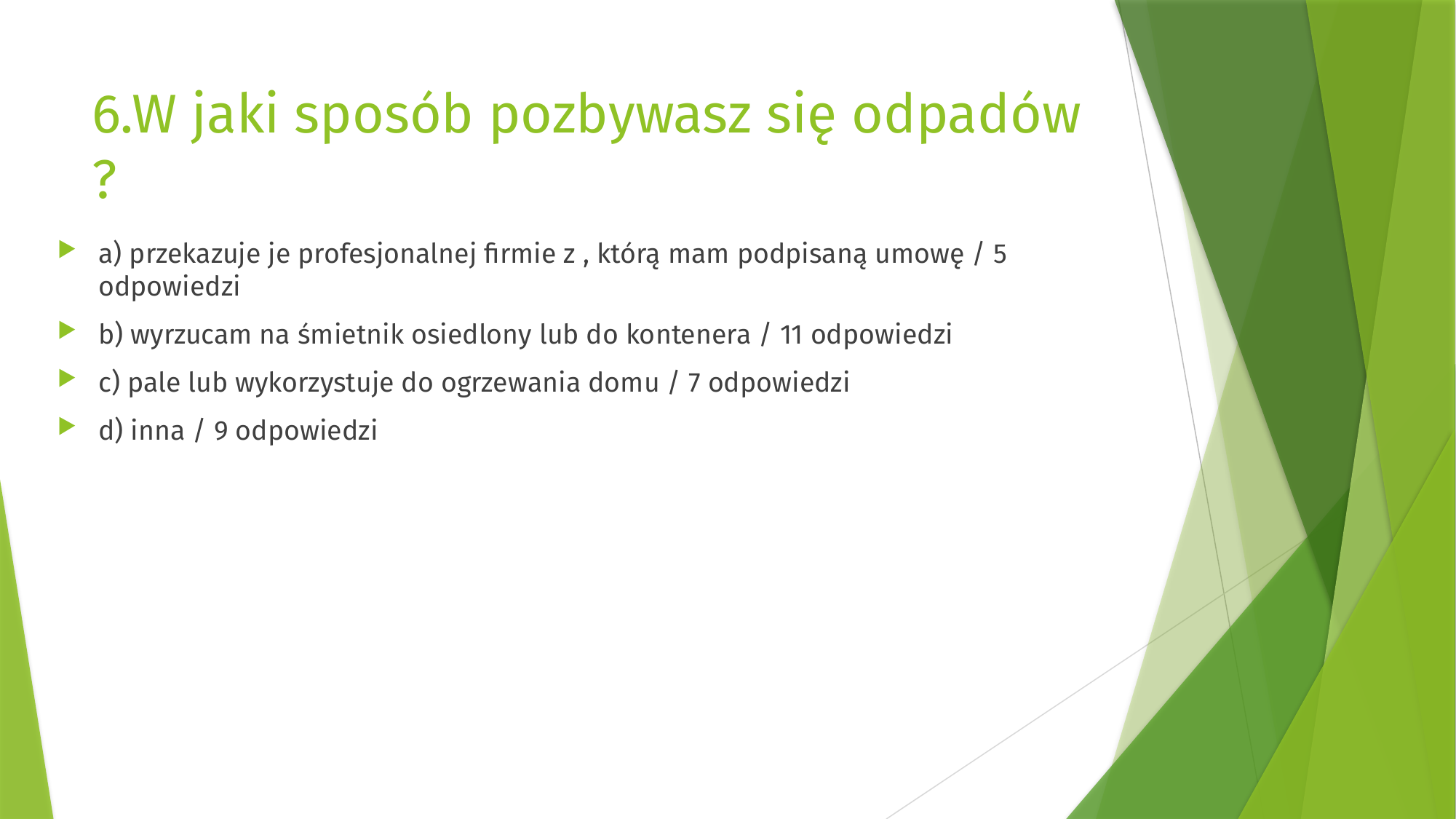

# 6.W jaki sposób pozbywasz się odpadów ?
a) przekazuje je profesjonalnej firmie z , którą mam podpisaną umowę / 5 odpowiedzi
b) wyrzucam na śmietnik osiedlony lub do kontenera / 11 odpowiedzi
c) pale lub wykorzystuje do ogrzewania domu / 7 odpowiedzi
d) inna / 9 odpowiedzi